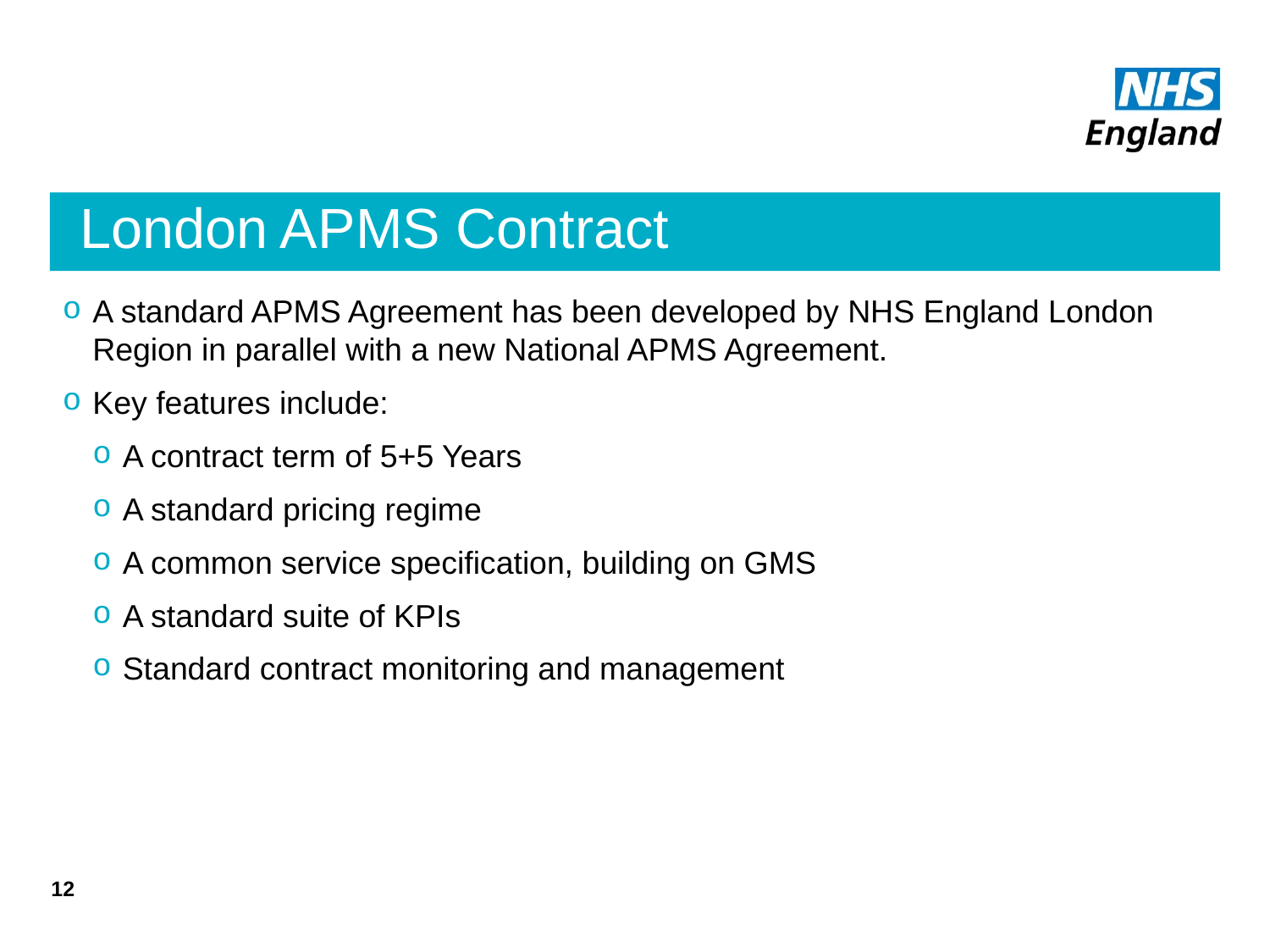

# London APMS Contract
A standard APMS Agreement has been developed by NHS England London Region in parallel with a new National APMS Agreement.
Key features include:
A contract term of 5+5 Years
A standard pricing regime
A common service specification, building on GMS
A standard suite of KPIs
Standard contract monitoring and management

12